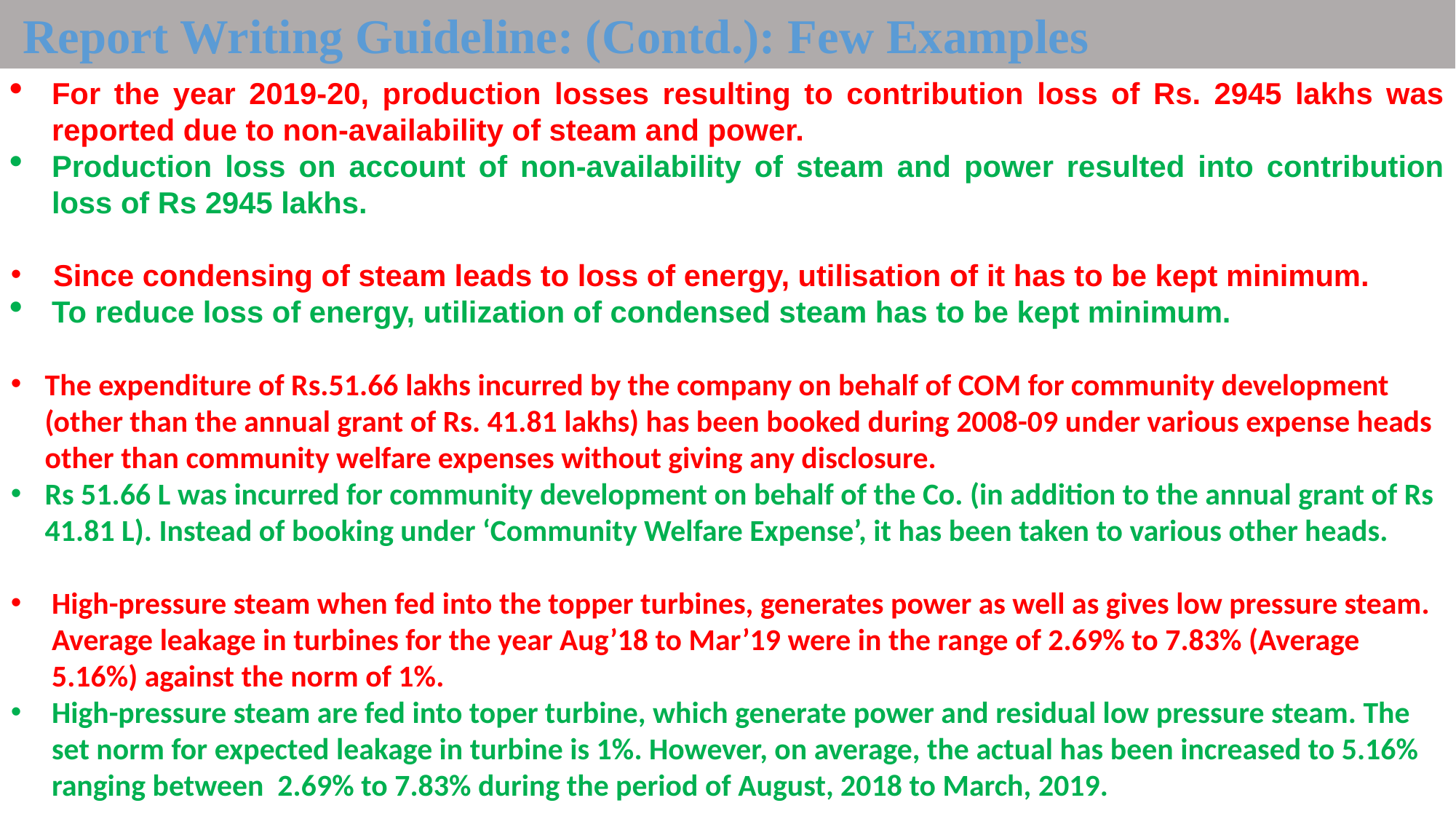

Report Writing Guideline: (Contd.): Few Examples
For the year 2019-20, production losses resulting to contribution loss of Rs. 2945 lakhs was reported due to non-availability of steam and power.
Production loss on account of non-availability of steam and power resulted into contribution loss of Rs 2945 lakhs.

 Since condensing of steam leads to loss of energy, utilisation of it has to be kept minimum.
To reduce loss of energy, utilization of condensed steam has to be kept minimum.

The expenditure of Rs.51.66 lakhs incurred by the company on behalf of COM for community development (other than the annual grant of Rs. 41.81 lakhs) has been booked during 2008-09 under various expense heads other than community welfare expenses without giving any disclosure.
Rs 51.66 L was incurred for community development on behalf of the Co. (in addition to the annual grant of Rs 41.81 L). Instead of booking under ‘Community Welfare Expense’, it has been taken to various other heads.

High-pressure steam when fed into the topper turbines, generates power as well as gives low pressure steam. Average leakage in turbines for the year Aug’18 to Mar’19 were in the range of 2.69% to 7.83% (Average 5.16%) against the norm of 1%.
High-pressure steam are fed into toper turbine, which generate power and residual low pressure steam. The set norm for expected leakage in turbine is 1%. However, on average, the actual has been increased to 5.16% ranging between  2.69% to 7.83% during the period of August, 2018 to March, 2019.